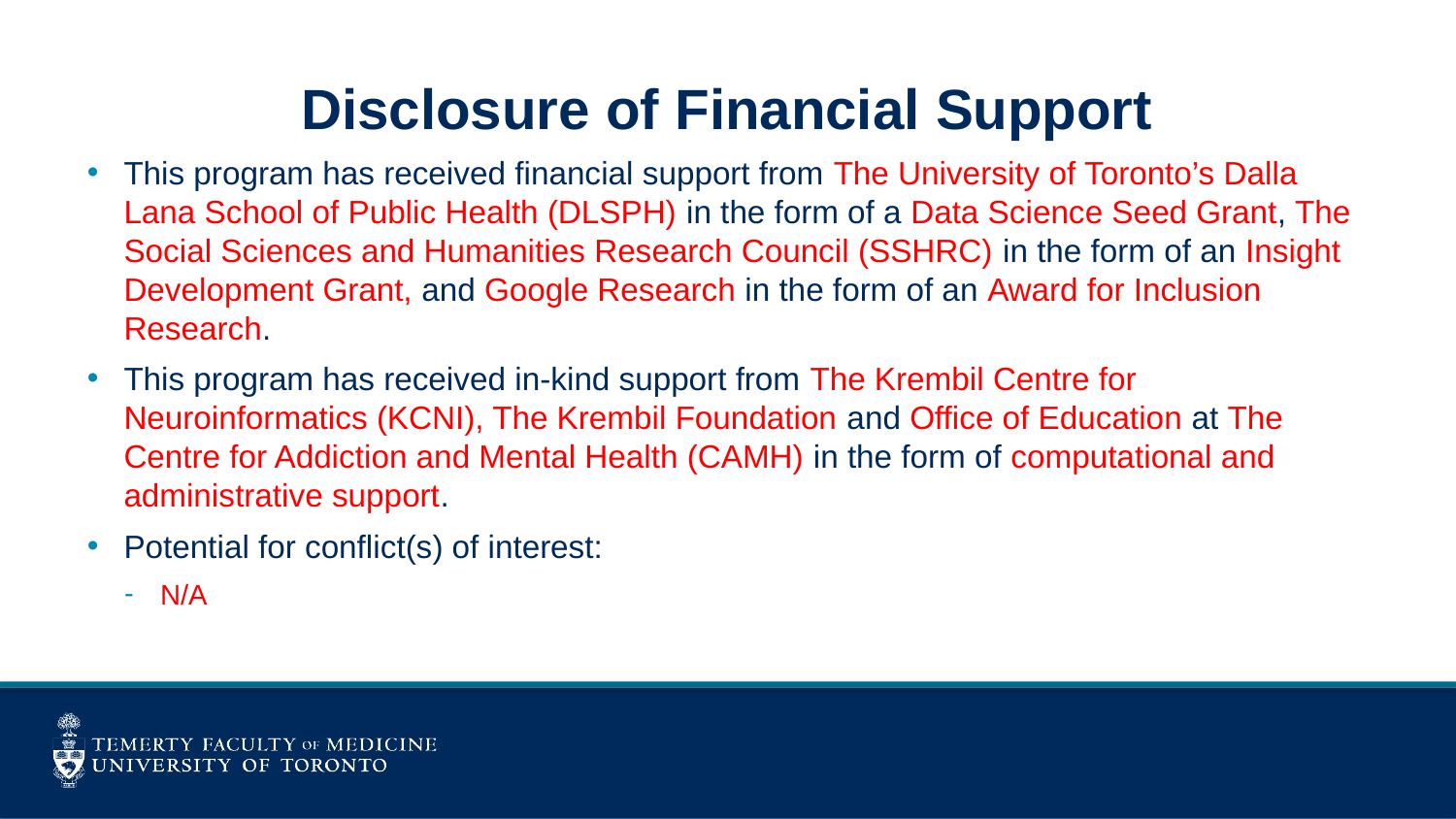

Disclosure of Financial Support
This program has received financial support from The University of Toronto’s Dalla Lana School of Public Health (DLSPH) in the form of a Data Science Seed Grant, The Social Sciences and Humanities Research Council (SSHRC) in the form of an Insight Development Grant, and Google Research in the form of an Award for Inclusion Research.
This program has received in-kind support from The Krembil Centre for Neuroinformatics (KCNI), The Krembil Foundation and Office of Education at The Centre for Addiction and Mental Health (CAMH) in the form of computational and administrative support.
Potential for conflict(s) of interest:
N/A